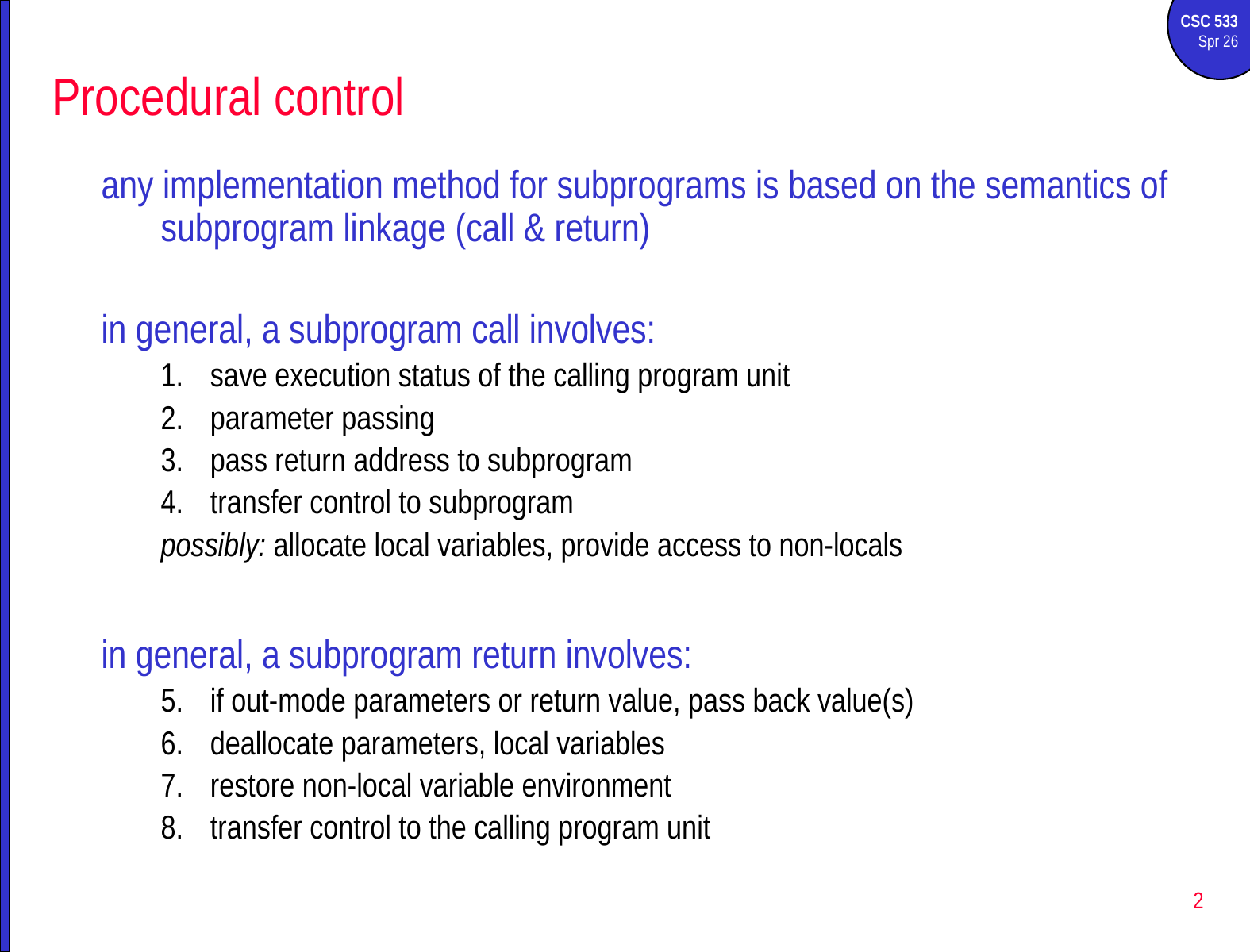

# Procedural control
any implementation method for subprograms is based on the semantics of subprogram linkage (call & return)

in general, a subprogram call involves:
save execution status of the calling program unit
parameter passing
pass return address to subprogram
transfer control to subprogram
possibly: allocate local variables, provide access to non-locals

in general, a subprogram return involves:
if out-mode parameters or return value, pass back value(s)
deallocate parameters, local variables
restore non-local variable environment
transfer control to the calling program unit
2